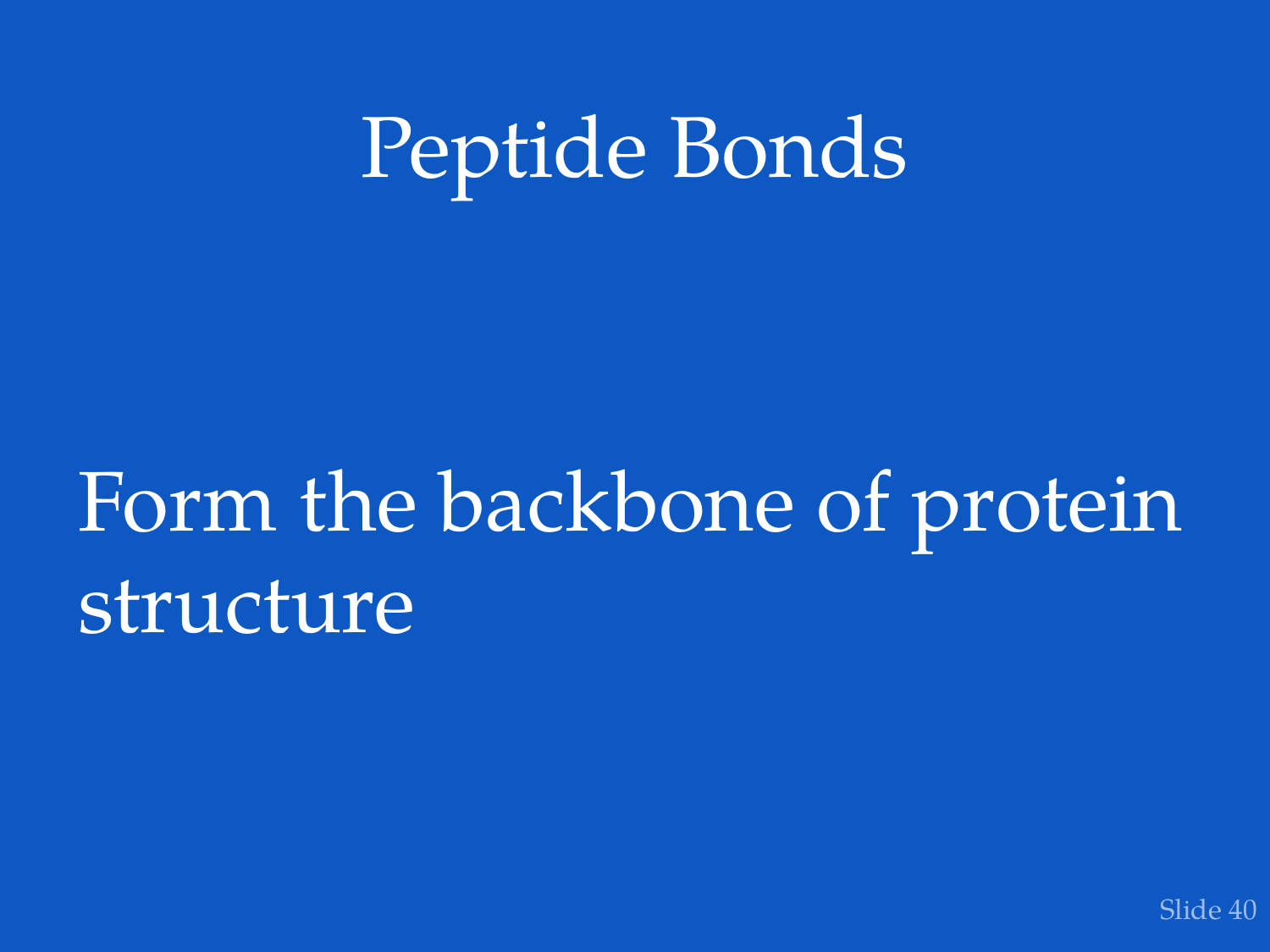

# Peptide Bonds
Form the backbone of protein structure
Slide 40